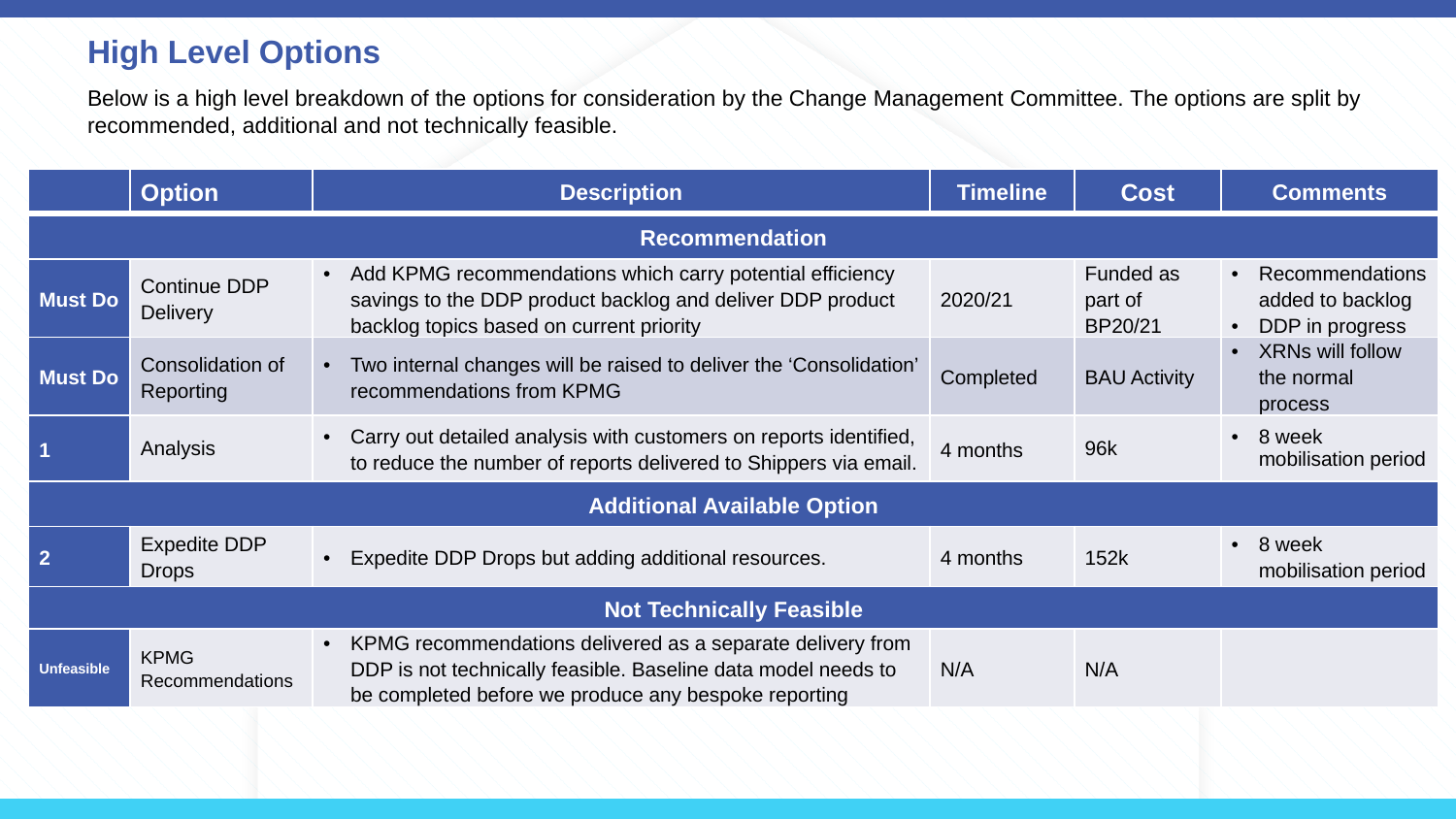

# High Level Options
Below is a high level breakdown of the options for consideration by the Change Management Committee. The options are split by recommended, additional and not technically feasible.
|  | Option | Description | Timeline | Cost | Comments |
| --- | --- | --- | --- | --- | --- |
| Recommendation |  |  |  |  |  |
| Must Do | Continue DDP Delivery | Add KPMG recommendations which carry potential efficiency savings to the DDP product backlog and deliver DDP product backlog topics based on current priority | 2020/21 | Funded as part of BP20/21 | Recommendations added to backlog DDP in progress |
| Must Do | Consolidation of Reporting | Two internal changes will be raised to deliver the ‘Consolidation’ recommendations from KPMG | Completed | BAU Activity | XRNs will follow the normal process |
| 1 | Analysis | Carry out detailed analysis with customers on reports identified, to reduce the number of reports delivered to Shippers via email. | 4 months | 96k | 8 week mobilisation period |
| Additional Available Option |  |  |  |  |  |
| 2 | Expedite DDP Drops | Expedite DDP Drops but adding additional resources. | 4 months | 152k | 8 week mobilisation period |
| Not Technically Feasible |  |  |  |  |  |
| Unfeasible | KPMG Recommendations | KPMG recommendations delivered as a separate delivery from DDP is not technically feasible. Baseline data model needs to be completed before we produce any bespoke reporting | N/A | N/A |  |